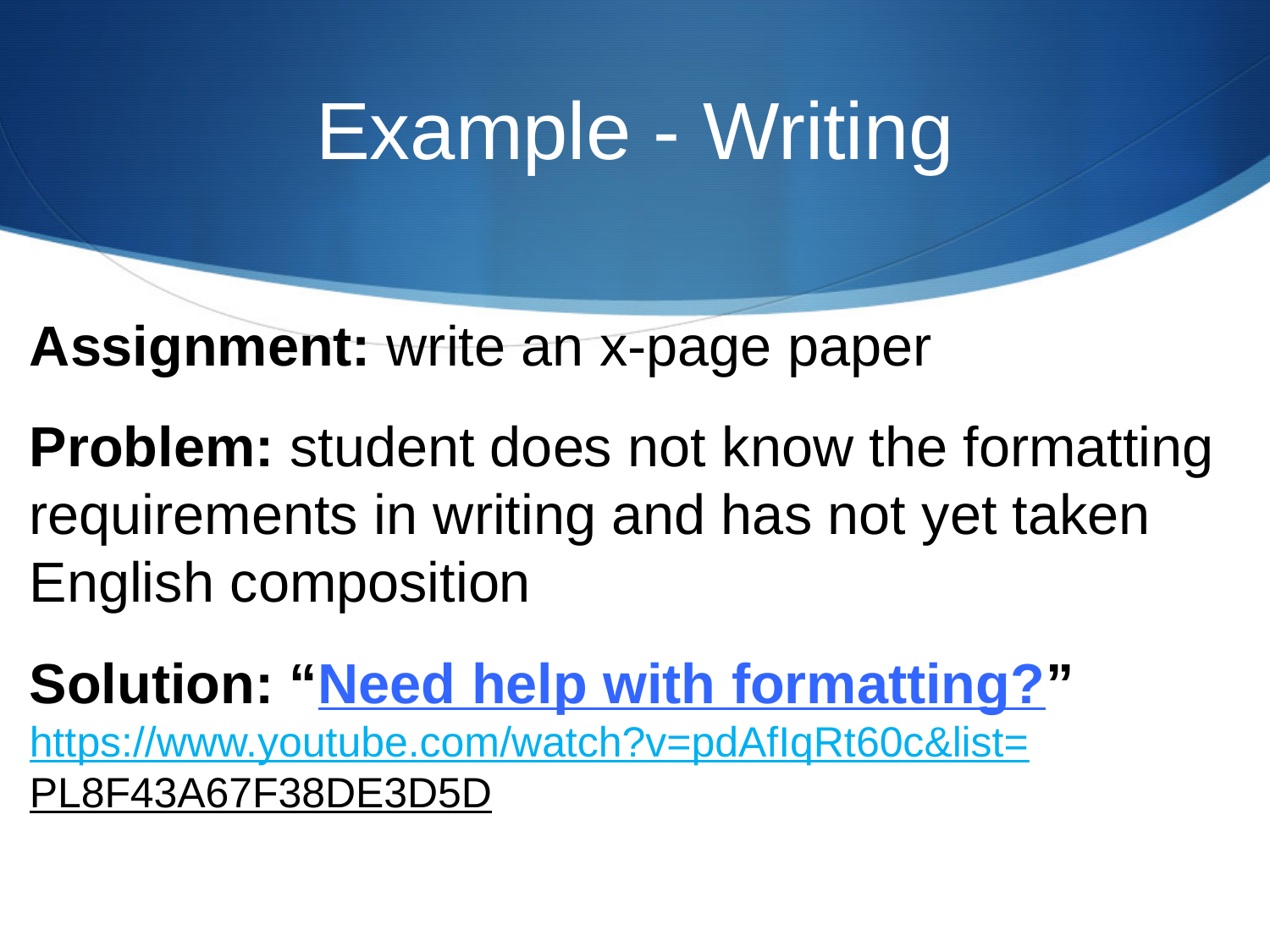

# Example - Writing
Assignment: write an x-page paper

Problem: student does not know the formatting requirements in writing and has not yet taken English composition

Solution: “Need help with formatting?”
https://www.youtube.com/watch?v=pdAfIqRt60c&list=PL8F43A67F38DE3D5D